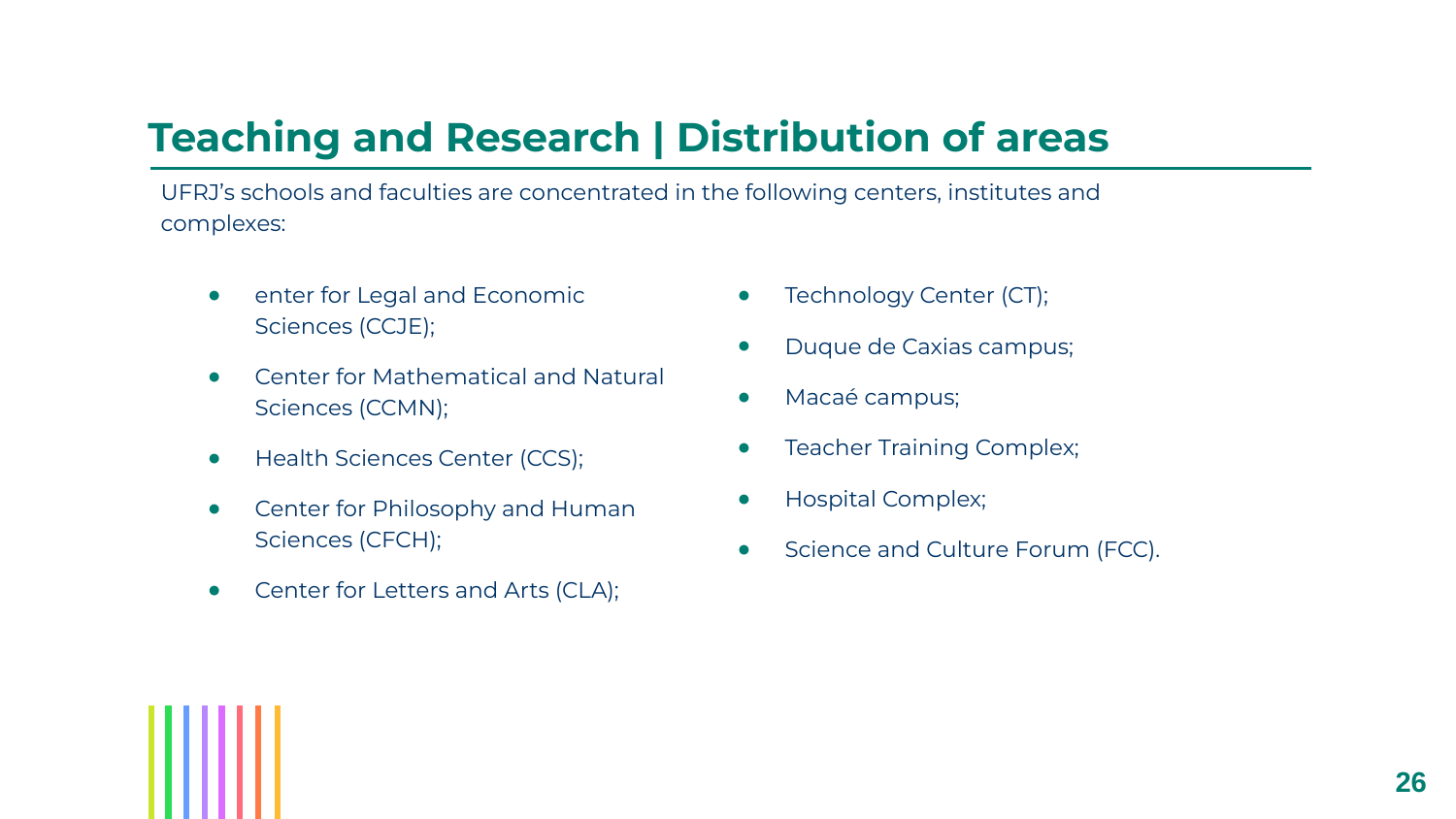

# Teaching and Research | Distribution of areas
UFRJ’s schools and faculties are concentrated in the following centers, institutes and complexes:

enter for Legal and Economic Sciences (CCJE);
Center for Mathematical and Natural Sciences (CCMN);
Health Sciences Center (CCS);
Center for Philosophy and Human Sciences (CFCH);
Center for Letters and Arts (CLA);

Technology Center (CT);
Duque de Caxias campus;
Macaé campus;
Teacher Training Complex;
Hospital Complex;
Science and Culture Forum (FCC).

26